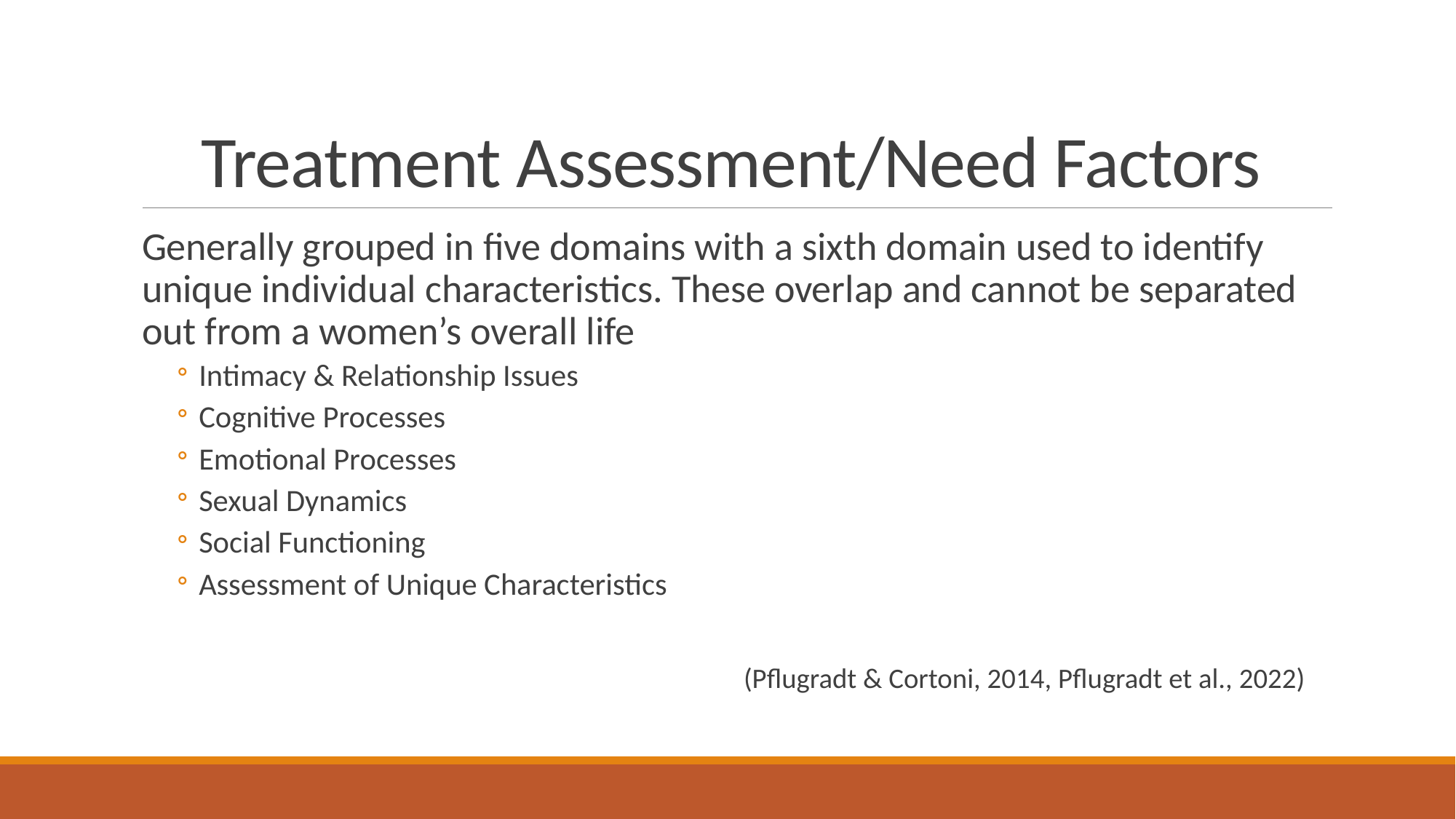

# Treatment Assessment/Need Factors
Generally grouped in five domains with a sixth domain used to identify unique individual characteristics. These overlap and cannot be separated out from a women’s overall life
Intimacy & Relationship Issues
Cognitive Processes
Emotional Processes
Sexual Dynamics
Social Functioning
Assessment of Unique Characteristics

                                                                                         (Pflugradt & Cortoni, 2014, Pflugradt et al., 2022)